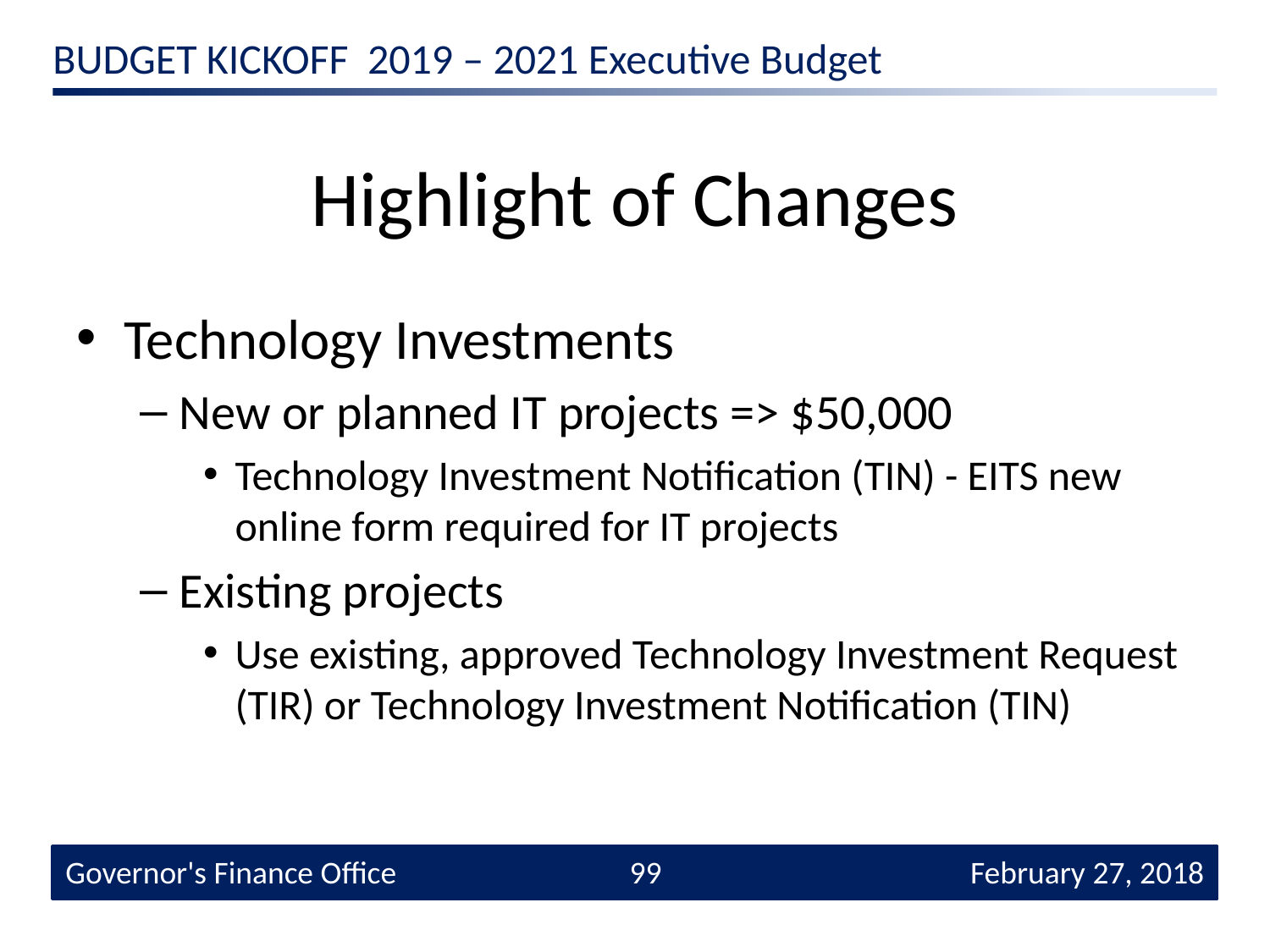

# Highlight of Changes
Technology Investments
New or planned IT projects => $50,000
Technology Investment Notification (TIN) - EITS new online form required for IT projects
Existing projects
Use existing, approved Technology Investment Request (TIR) or Technology Investment Notification (TIN)

February 27, 2018
Governor's Finance Office
99